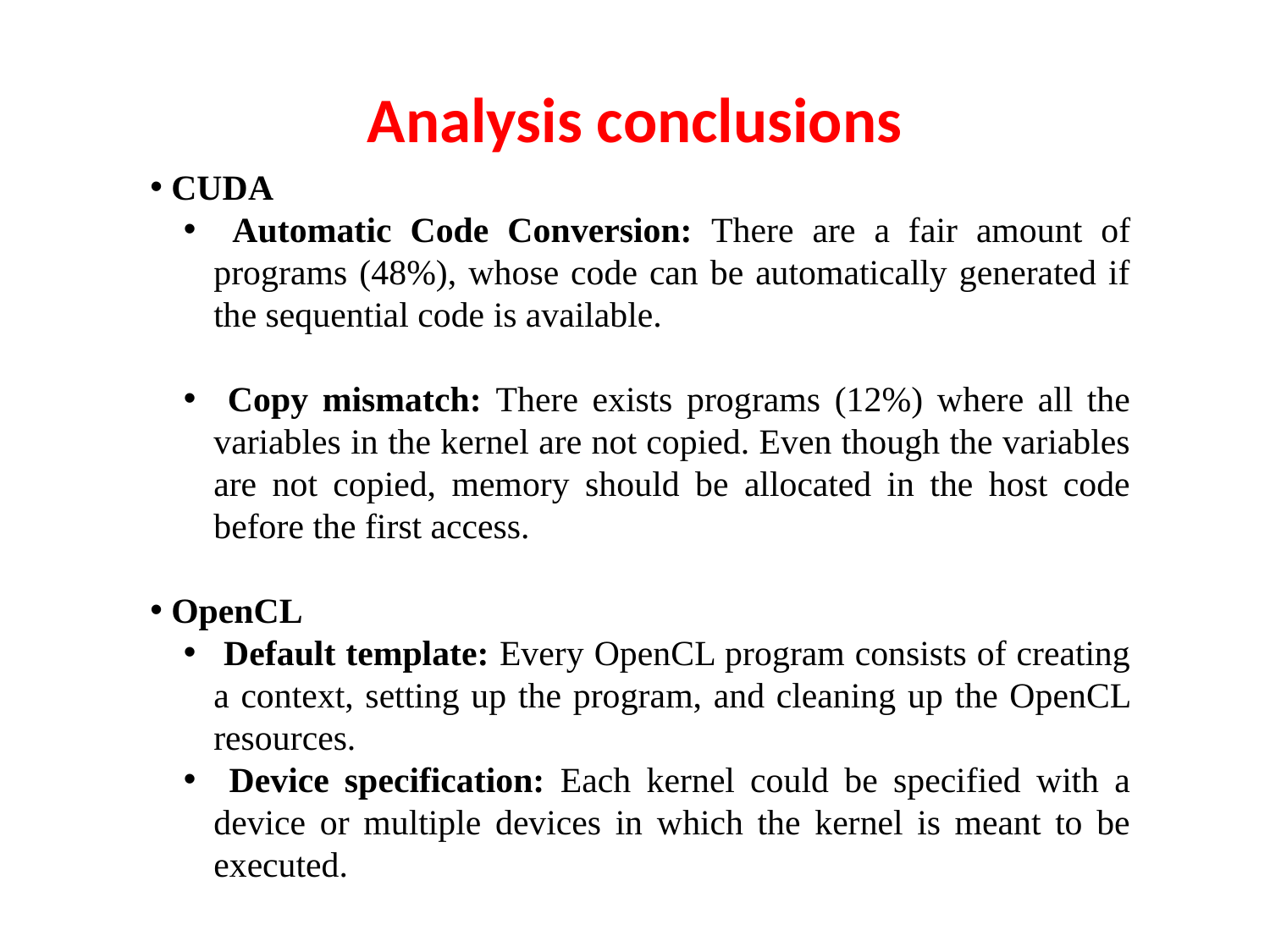

# Analysis conclusions
 CUDA
 Automatic Code Conversion: There are a fair amount of programs (48%), whose code can be automatically generated if the sequential code is available.

 Copy mismatch: There exists programs (12%) where all the variables in the kernel are not copied. Even though the variables are not copied, memory should be allocated in the host code before the first access.

 OpenCL
 Default template: Every OpenCL program consists of creating a context, setting up the program, and cleaning up the OpenCL resources.
 Device specification: Each kernel could be specified with a device or multiple devices in which the kernel is meant to be executed.